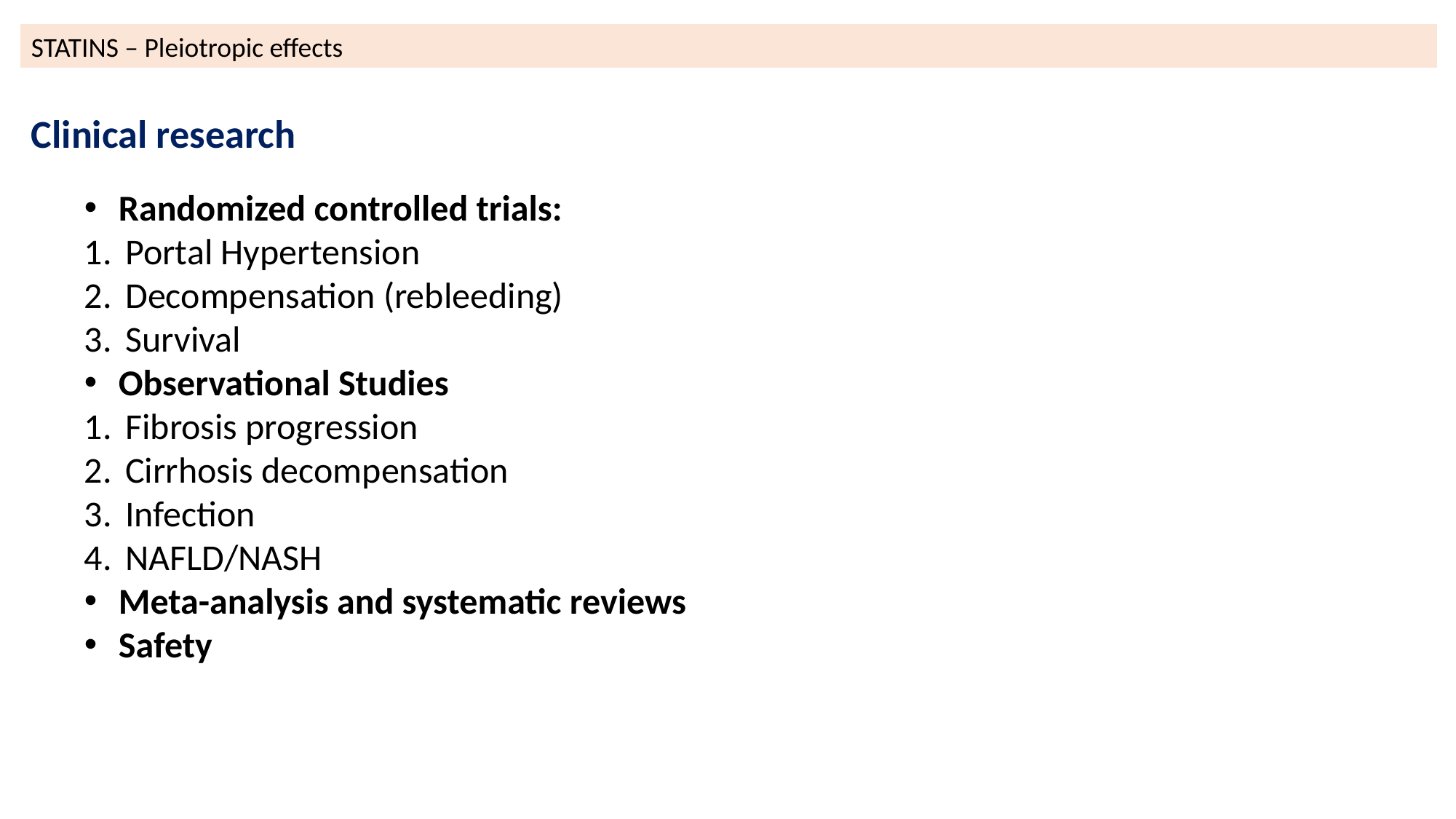

STATINS – Pleiotropic effects
Clinical research
Randomized controlled trials:
Portal Hypertension
Decompensation (rebleeding)
Survival
Observational Studies
Fibrosis progression
Cirrhosis decompensation
Infection
NAFLD/NASH
Meta-analysis and systematic reviews
Safety